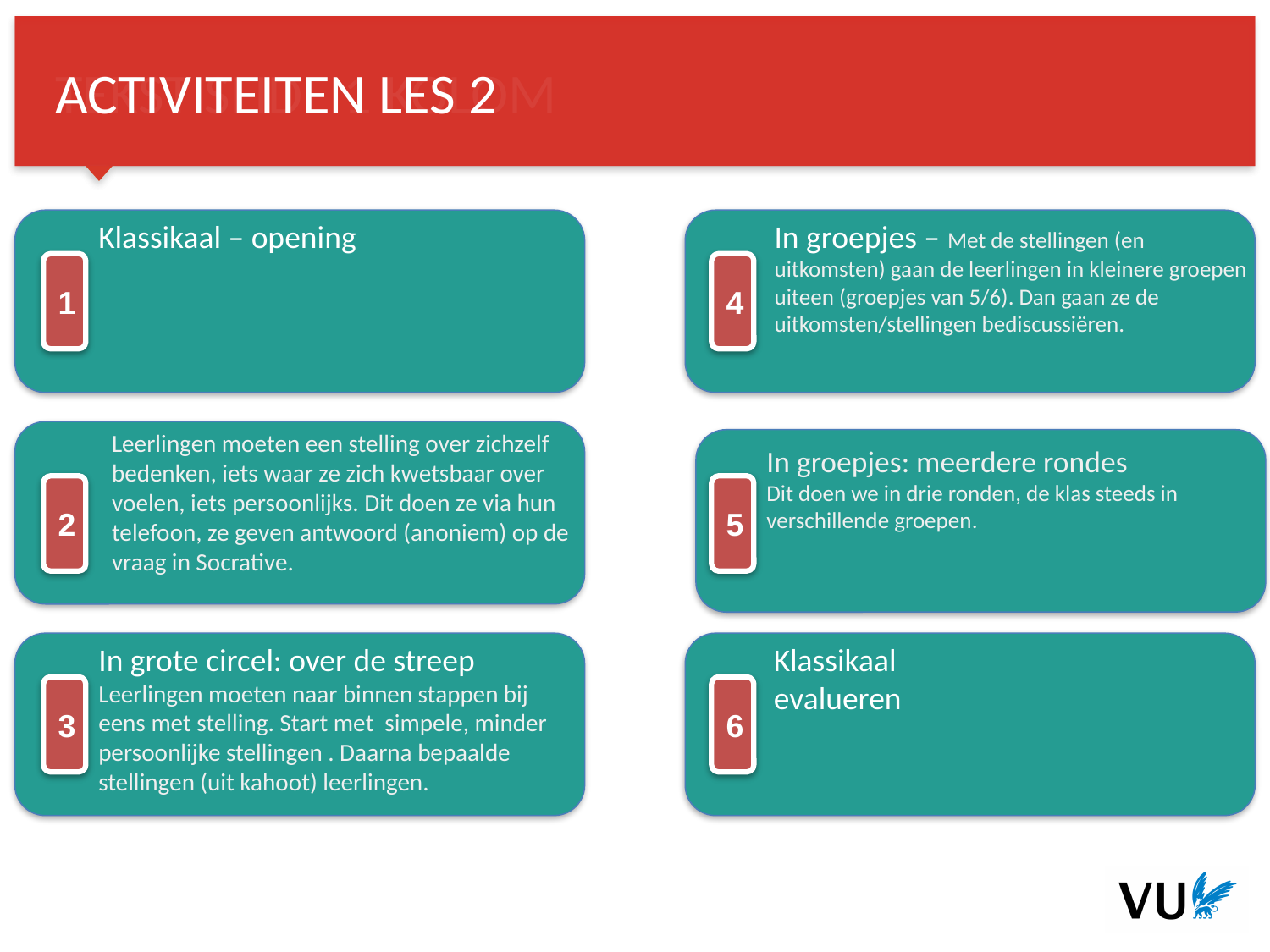

ACTIVITEITEN LES 2

Klassikaal – opening

In groepjes – Met de stellingen (en uitkomsten) gaan de leerlingen in kleinere groepen uiteen (groepjes van 5/6). Dan gaan ze de uitkomsten/stellingen bediscussiëren.

1
4

Leerlingen moeten een stelling over zichzelf bedenken, iets waar ze zich kwetsbaar over voelen, iets persoonlijks. Dit doen ze via hun telefoon, ze geven antwoord (anoniem) op de vraag in Socrative.

In groepjes: meerdere rondes
Dit doen we in drie ronden, de klas steeds in verschillende groepen.
2
5

In grote circel: over de streep
Leerlingen moeten naar binnen stappen bij eens met stelling. Start met  simpele, minder persoonlijke stellingen . Daarna bepaalde stellingen (uit kahoot) leerlingen.

 Klassikaal
 evalueren
3
6